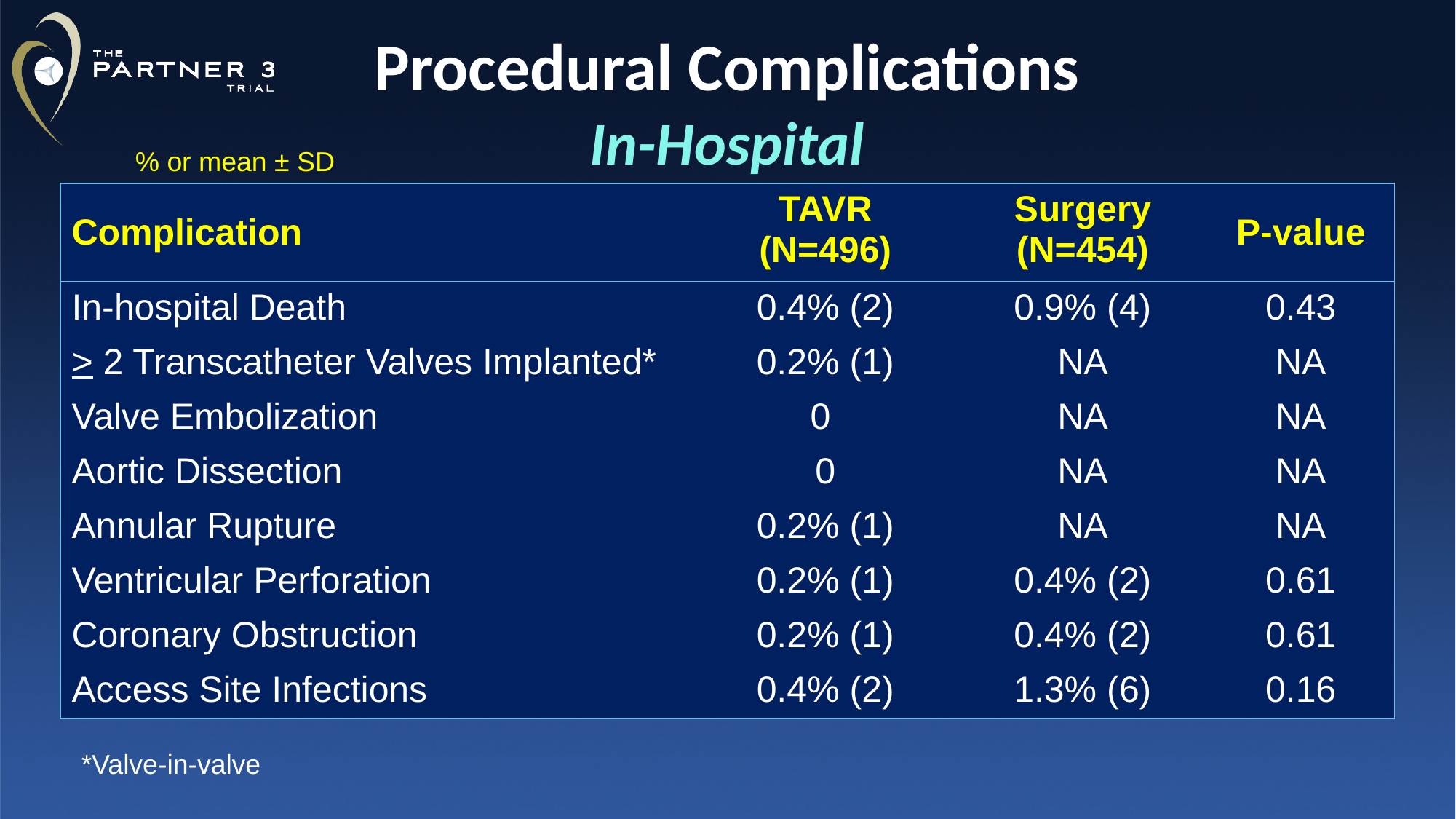

# Procedural Complications In-Hospital
% or mean ± SD
| Complication | TAVR (N=496) | Surgery (N=454) | P-value |
| --- | --- | --- | --- |
| In-hospital Death | 0.4% (2) | 0.9% (4) | 0.43 |
| > 2 Transcatheter Valves Implanted\* | 0.2% (1) | NA | NA |
| Valve Embolization | 0 | NA | NA |
| Aortic Dissection | 0 | NA | NA |
| Annular Rupture | 0.2% (1) | NA | NA |
| Ventricular Perforation | 0.2% (1) | 0.4% (2) | 0.61 |
| Coronary Obstruction | 0.2% (1) | 0.4% (2) | 0.61 |
| Access Site Infections | 0.4% (2) | 1.3% (6) | 0.16 |
*Valve-in-valve